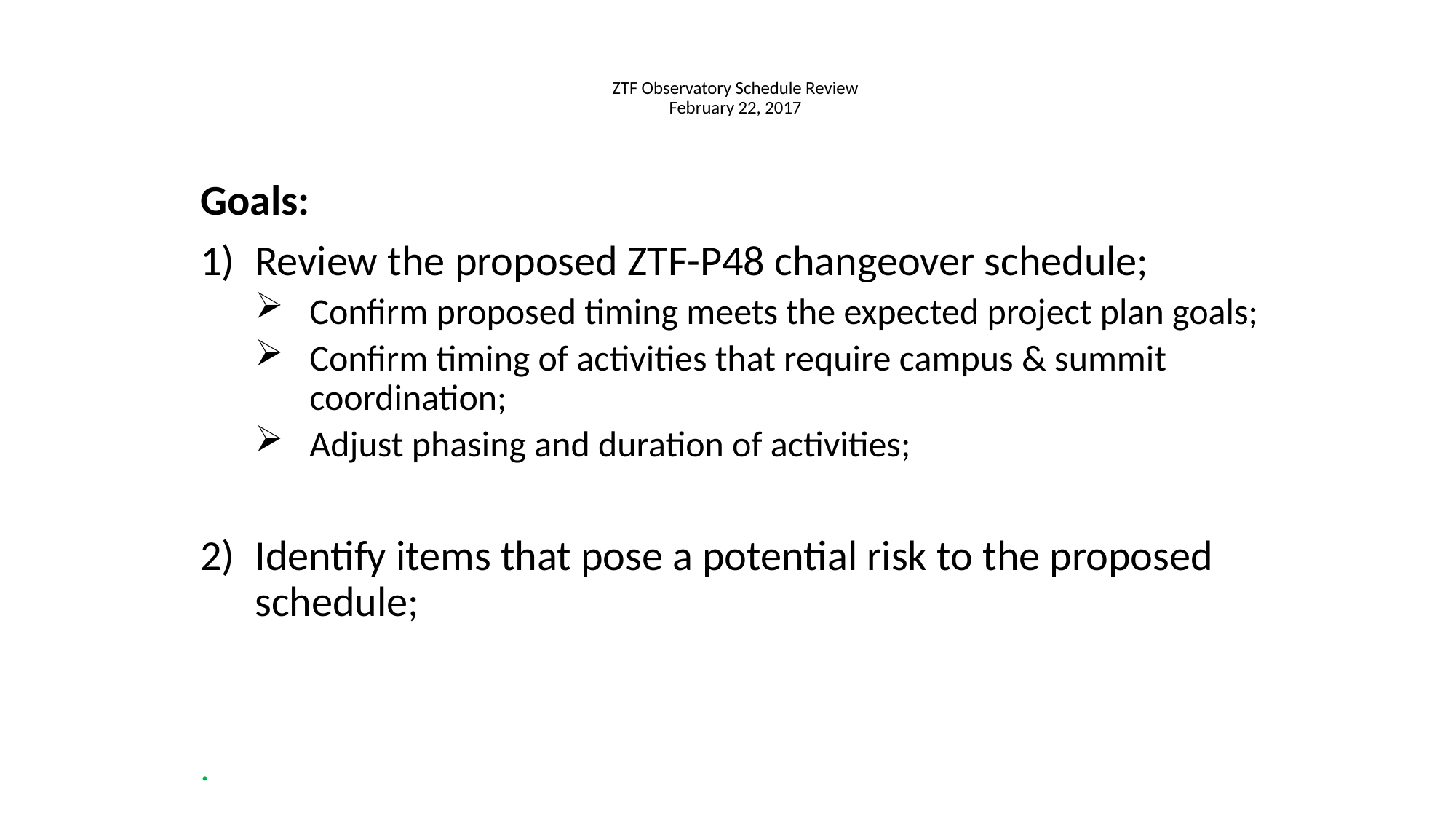

# ZTF Observatory Schedule Review February 22, 2017
Goals:
Review the proposed ZTF-P48 changeover schedule;
Confirm proposed timing meets the expected project plan goals;
Confirm timing of activities that require campus & summit coordination;
Adjust phasing and duration of activities;

Identify items that pose a potential risk to the proposed schedule;

.